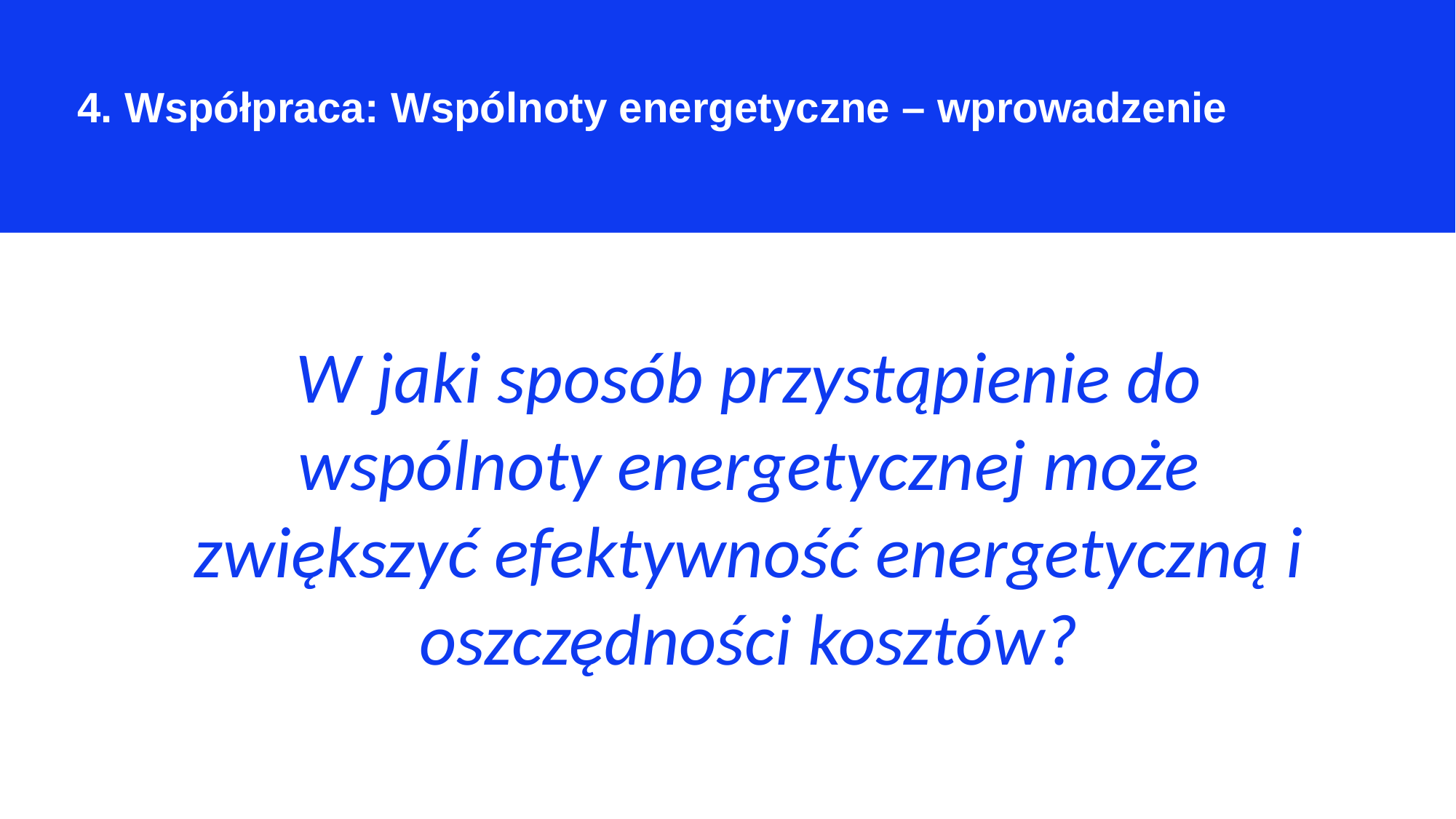

4. Współpraca: Wspólnoty energetyczne – wprowadzenie

W jaki sposób przystąpienie do wspólnoty energetycznej może zwiększyć efektywność energetyczną i oszczędności kosztów?